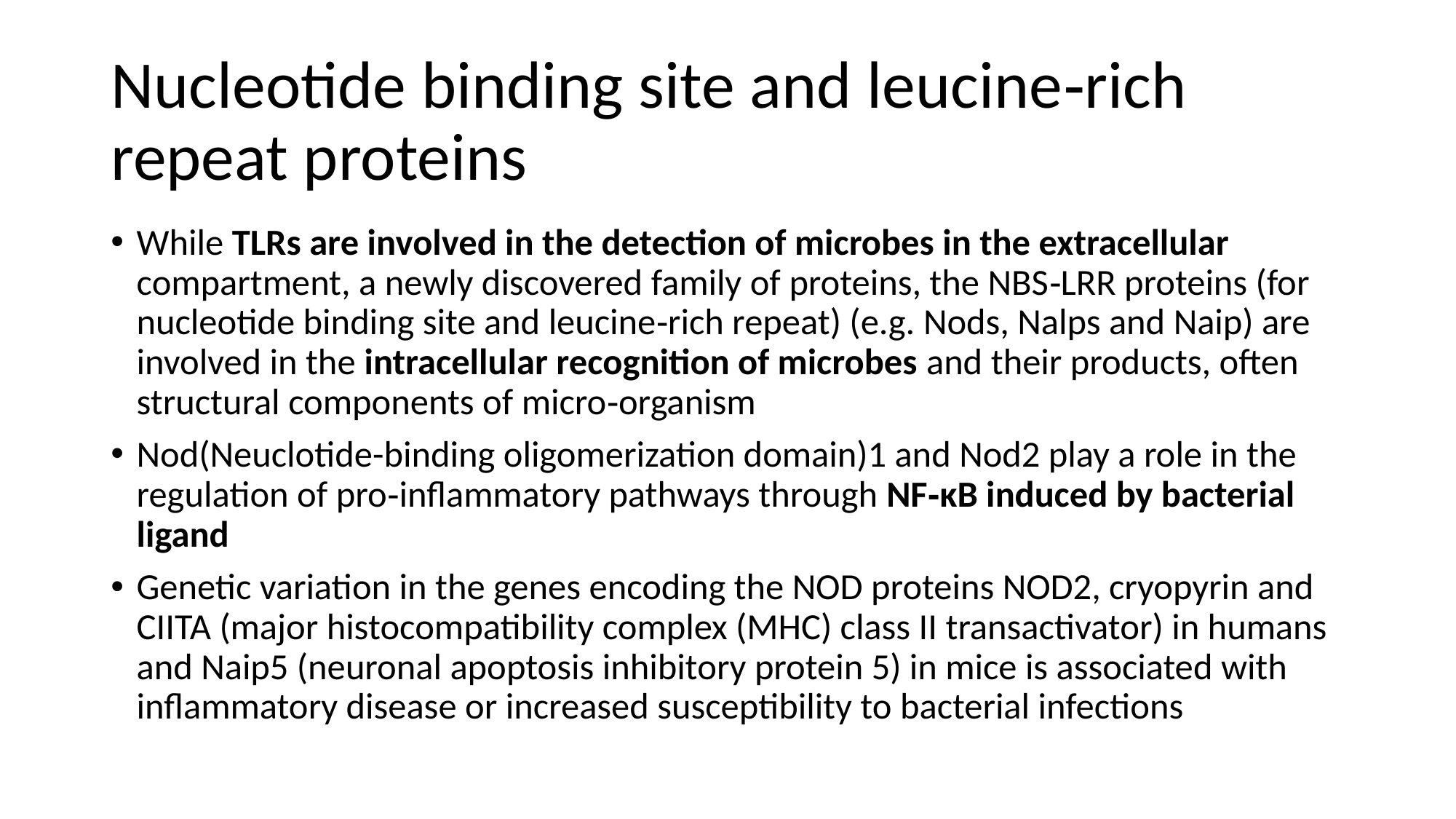

# Nucleotide binding site and leucine‐rich repeat proteins
While TLRs are involved in the detection of microbes in the extracellular compartment, a newly discovered family of proteins, the NBS‐LRR proteins (for nucleotide binding site and leucine‐rich repeat) (e.g. Nods, Nalps and Naip) are involved in the intracellular recognition of microbes and their products, often structural components of micro‐organism
Nod(Neuclotide-binding oligomerization domain)1 and Nod2 play a role in the regulation of pro‐inflammatory pathways through NF‐κB induced by bacterial ligand
Genetic variation in the genes encoding the NOD proteins NOD2, cryopyrin and CIITA (major histocompatibility complex (MHC) class II transactivator) in humans and Naip5 (neuronal apoptosis inhibitory protein 5) in mice is associated with inflammatory disease or increased susceptibility to bacterial infections